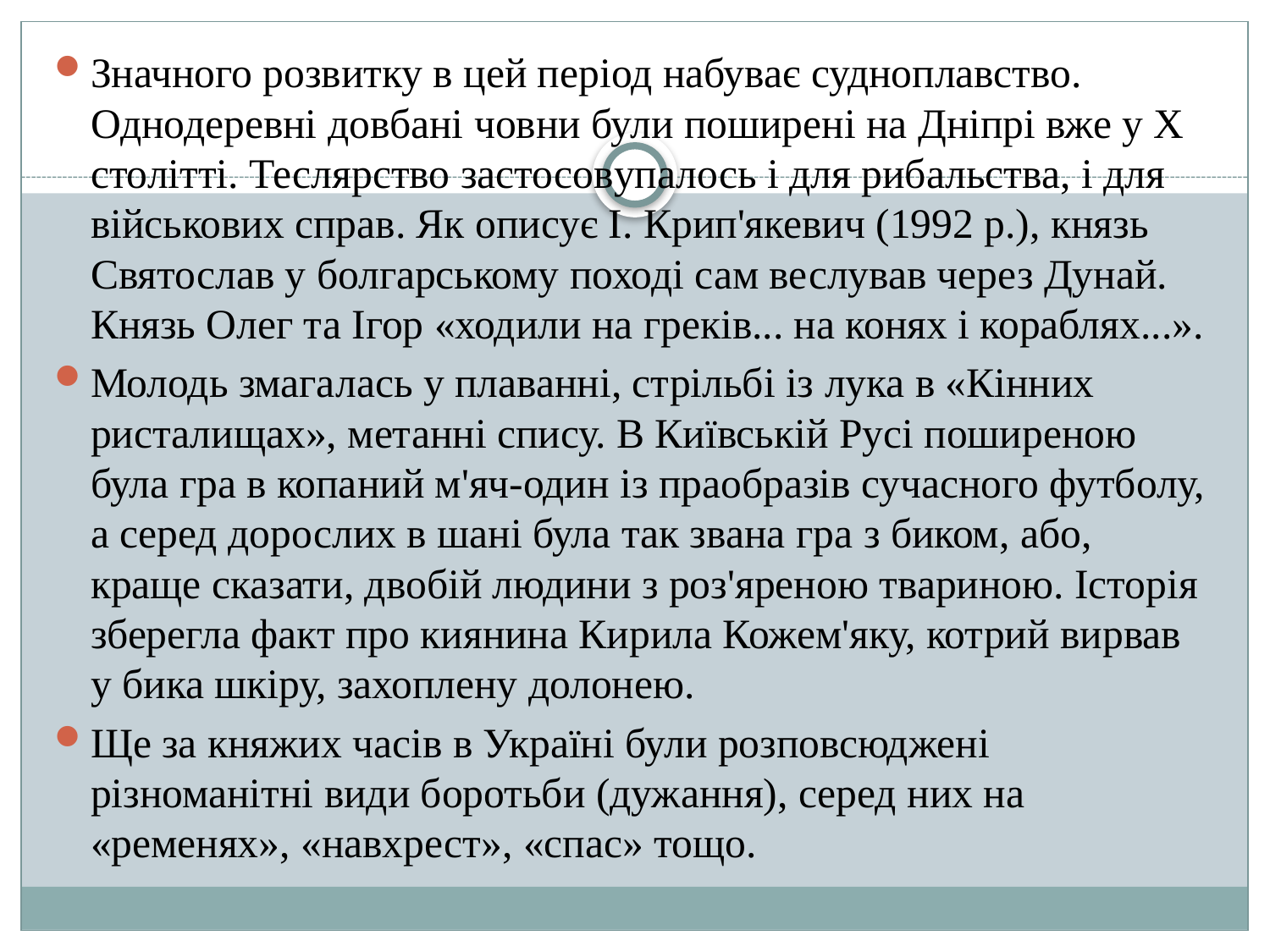

Значного розвитку в цей період набуває судноплавство. Однодеревні довбані човни були поширені на Дніпрі вже у X столітті. Теслярство застосовупалось і для рибальства, і для військових справ. Як описує І. Крип'якевич (1992 p.), князь Святослав у болгарському поході сам веслував через Дунай. Князь Олег та Ігор «ходили на греків... на конях і кораблях...».
Молодь змагалась у плаванні, стрільбі із лука в «Кінних ристалищах», метанні спису. В Київській Русі поширеною була гра в копаний м'яч-один із праобразів сучасного футболу, а серед дорослих в шані була так звана гра з биком, або, краще сказати, двобій людини з роз'яреною твариною. Історія зберегла факт про киянина Кирила Кожем'яку, котрий вирвав у бика шкіру, захоплену долонею.
Ще за княжих часів в Україні були розповсюджені різноманітні види боротьби (дужання), серед них на «ременях», «навхрест», «спас» тощо.